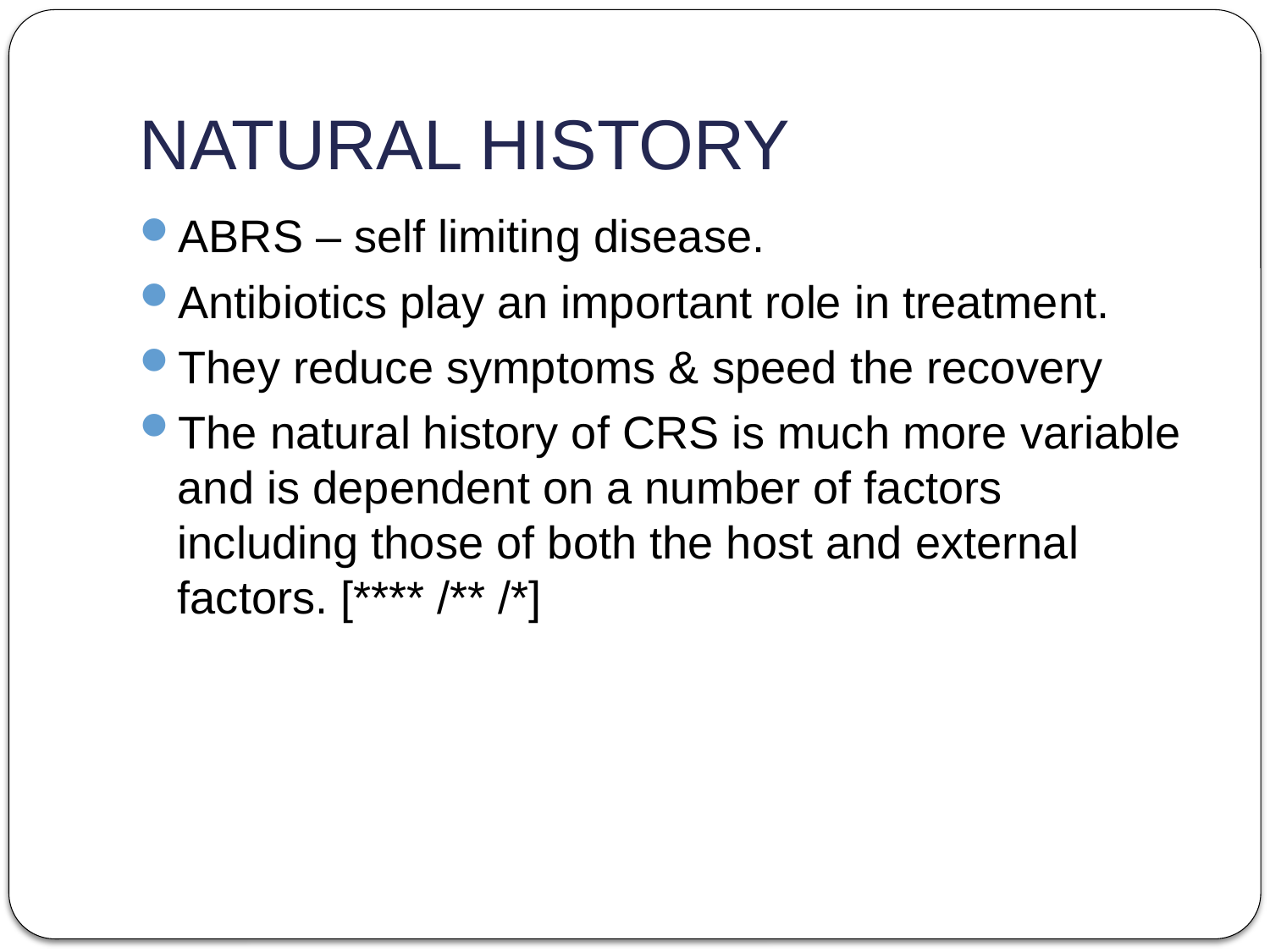

# NATURAL HISTORY
ABRS – self limiting disease.
Antibiotics play an important role in treatment.
They reduce symptoms & speed the recovery
The natural history of CRS is much more variable and is dependent on a number of factors including those of both the host and external factors. [**** /** /*]